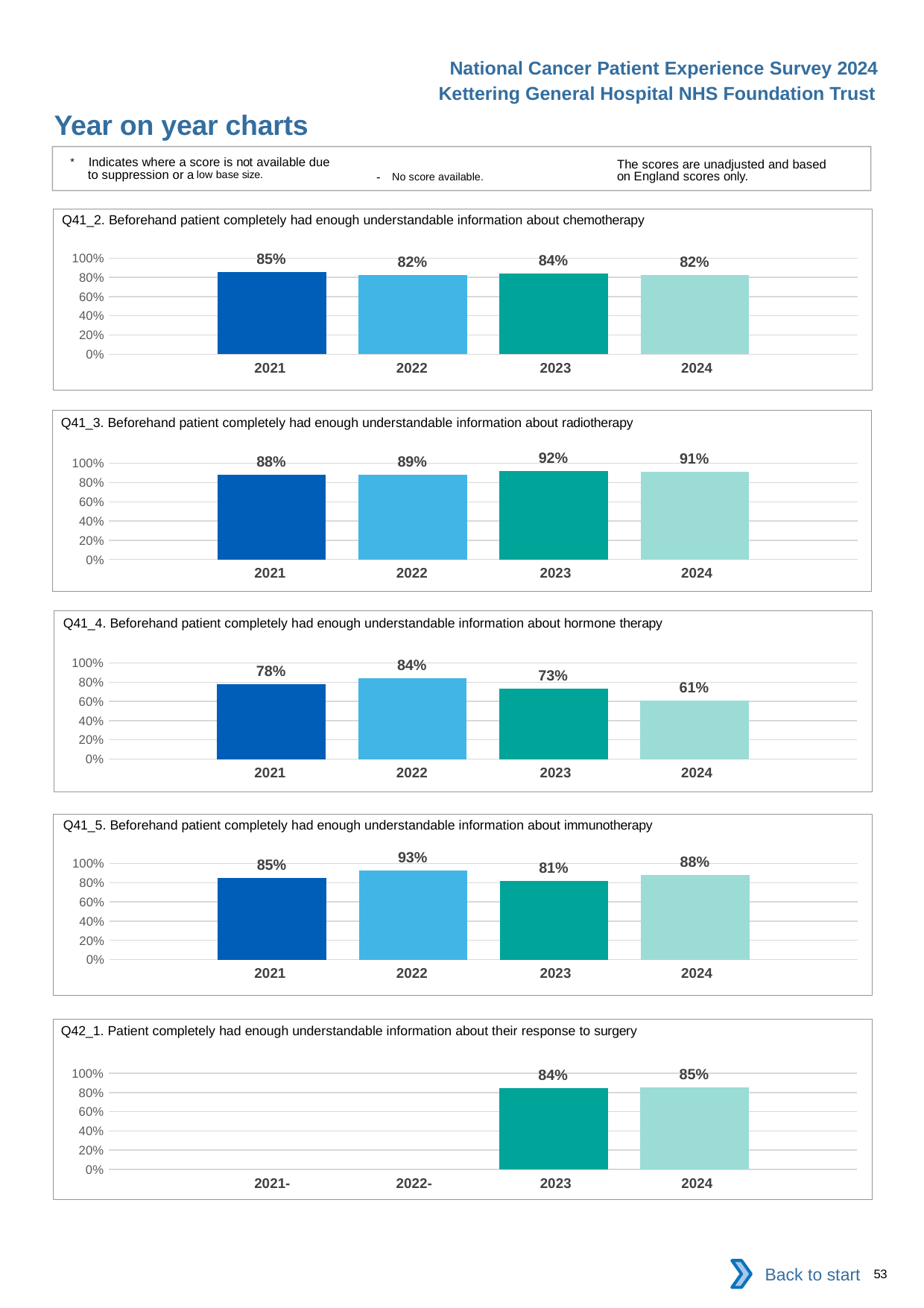

National Cancer Patient Experience Survey 2024
Kettering General Hospital NHS Foundation Trust
Year on year charts

*  Indicates where a score is not available due to suppression or a low base size.
The scores are unadjusted and based on England scores only.
- No score available.
Q41_2. Beforehand patient completely had enough understandable information about chemotherapy

### Chart

| Category | 2021 | 2022 | 2023 | 2024 |
|---|---|---|---|---|
| Category 1 | 0.8529412 | 0.8223684 | 0.8412698 | 0.8247423 |
| 2021 | 2022 | 2023 | 2024 |
| --- | --- | --- | --- |
Q41_3. Beforehand patient completely had enough understandable information about radiotherapy

### Chart

| Category | 2021 | 2022 | 2023 | 2024 |
|---|---|---|---|---|
| Category 1 | 0.8791209 | 0.8850575 | 0.9195402 | 0.9107143 |
| 2021 | 2022 | 2023 | 2024 |
| --- | --- | --- | --- |
Q41_4. Beforehand patient completely had enough understandable information about hormone therapy

### Chart

| Category | 2021 | 2022 | 2023 | 2024 |
|---|---|---|---|---|
| Category 1 | 0.7761194 | 0.8382353 | 0.7301587 | 0.6071429 |
| 2021 | 2022 | 2023 | 2024 |
| --- | --- | --- | --- |
Q41_5. Beforehand patient completely had enough understandable information about immunotherapy

### Chart

| Category | 2021 | 2022 | 2023 | 2024 |
|---|---|---|---|---|
| Category 1 | 0.8529412 | 0.9259259 | 0.8148148 | 0.8823529 |
| 2021 | 2022 | 2023 | 2024 |
| --- | --- | --- | --- |
Q42_1. Patient completely had enough understandable information about their response to surgery

### Chart

| Category | 2021 | 2022 | 2023 | 2024 |
|---|---|---|---|---|
| Category 1 | None | None | 0.8412698 | 0.8514851 |
| 2021- | 2022- | 2023 | 2024 |
| --- | --- | --- | --- |
Back to start

53